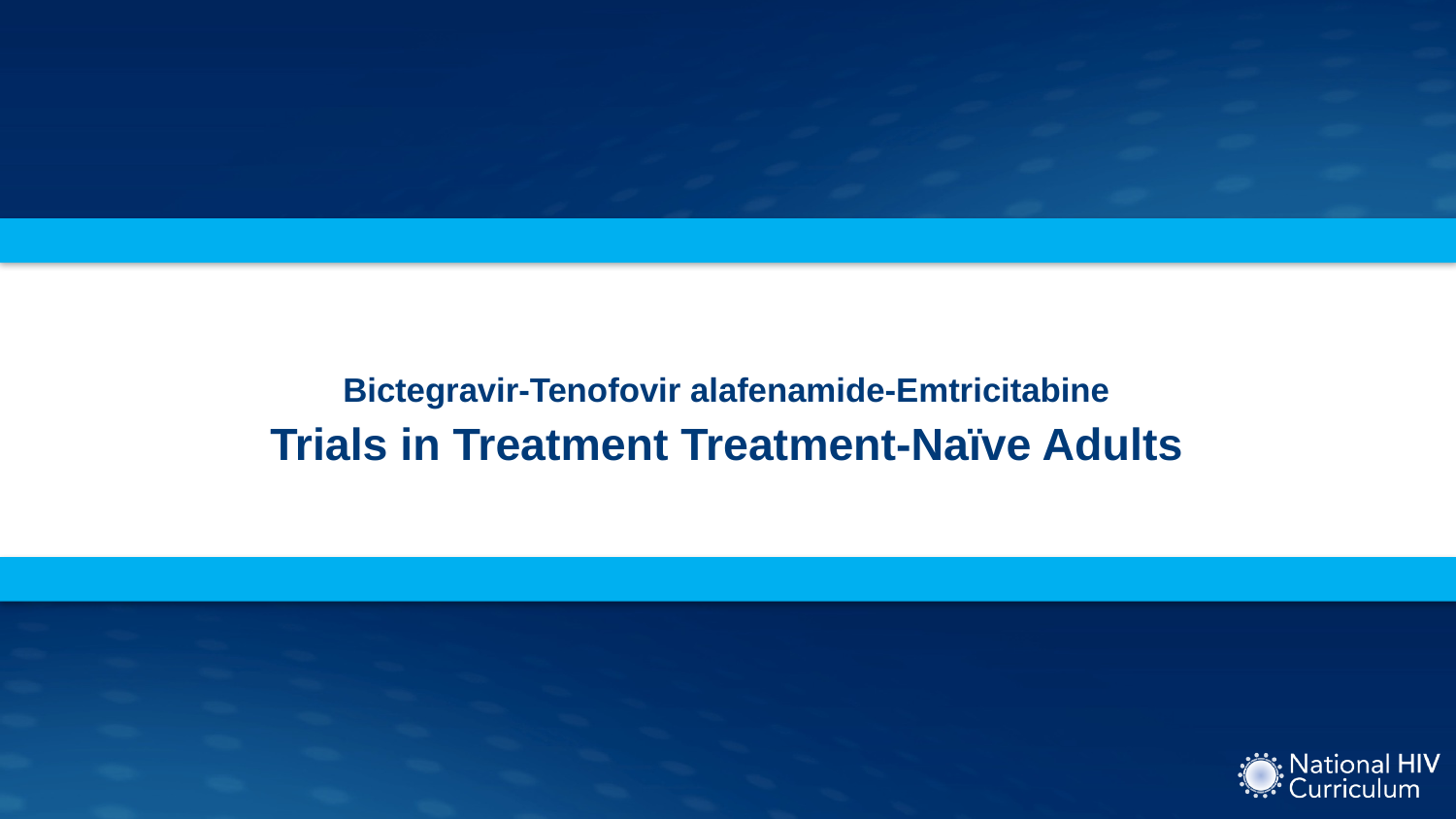

# Bictegravir-Tenofovir alafenamide-Emtricitabine Trials in Treatment Treatment-Naïve Adults